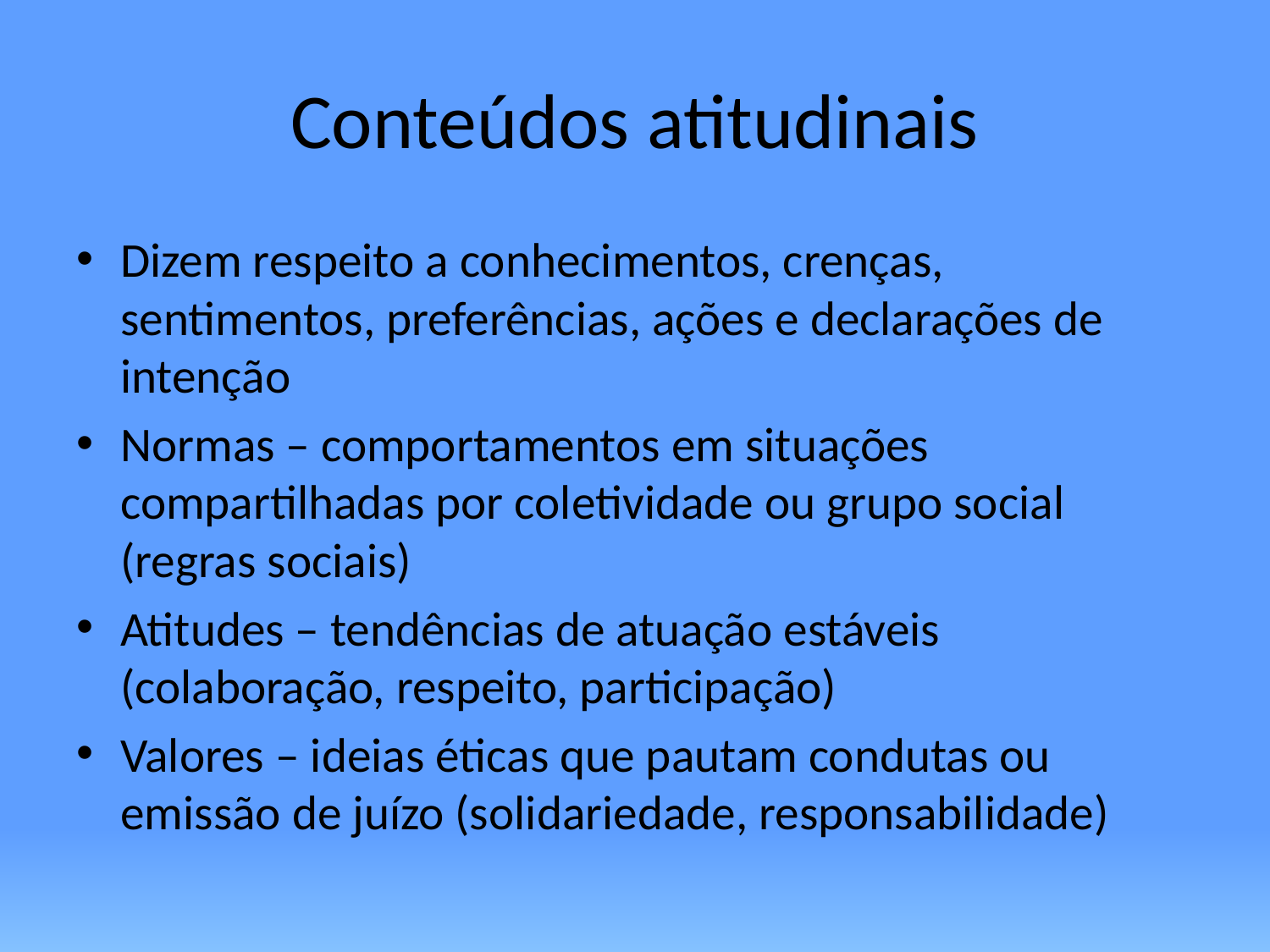

# Conteúdos atitudinais
Dizem respeito a conhecimentos, crenças, sentimentos, preferências, ações e declarações de intenção
Normas – comportamentos em situações compartilhadas por coletividade ou grupo social (regras sociais)
Atitudes – tendências de atuação estáveis (colaboração, respeito, participação)
Valores – ideias éticas que pautam condutas ou emissão de juízo (solidariedade, responsabilidade)